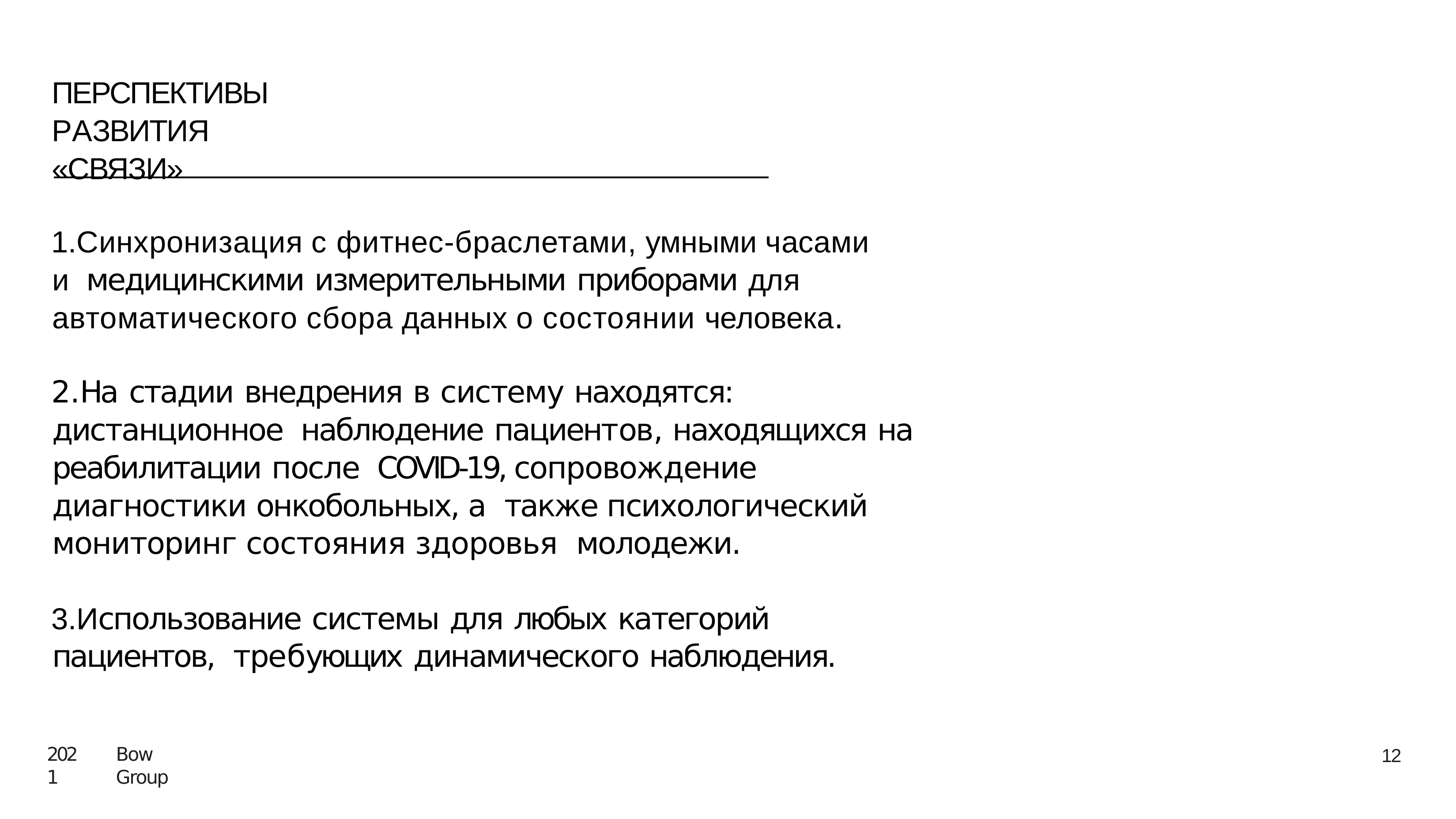

# ПЕРСПЕКТИВЫ  РАЗВИТИЯ «СВЯЗИ»

Синхронизация с фитнес-браслетами, умными часами и  медицинскими измерительными приборами для  автоматического сбора данных о состоянии человека.
На стадии внедрения в систему находятся: дистанционное  наблюдение пациентов, находящихся на реабилитации после  COVID-19, сопровождение диагностики онкобольных, а  также психологический мониторинг состояния здоровья  молодежи.

Использование системы для любых категорий пациентов,  требующих динамического наблюдения.
2021
Bow Group
12